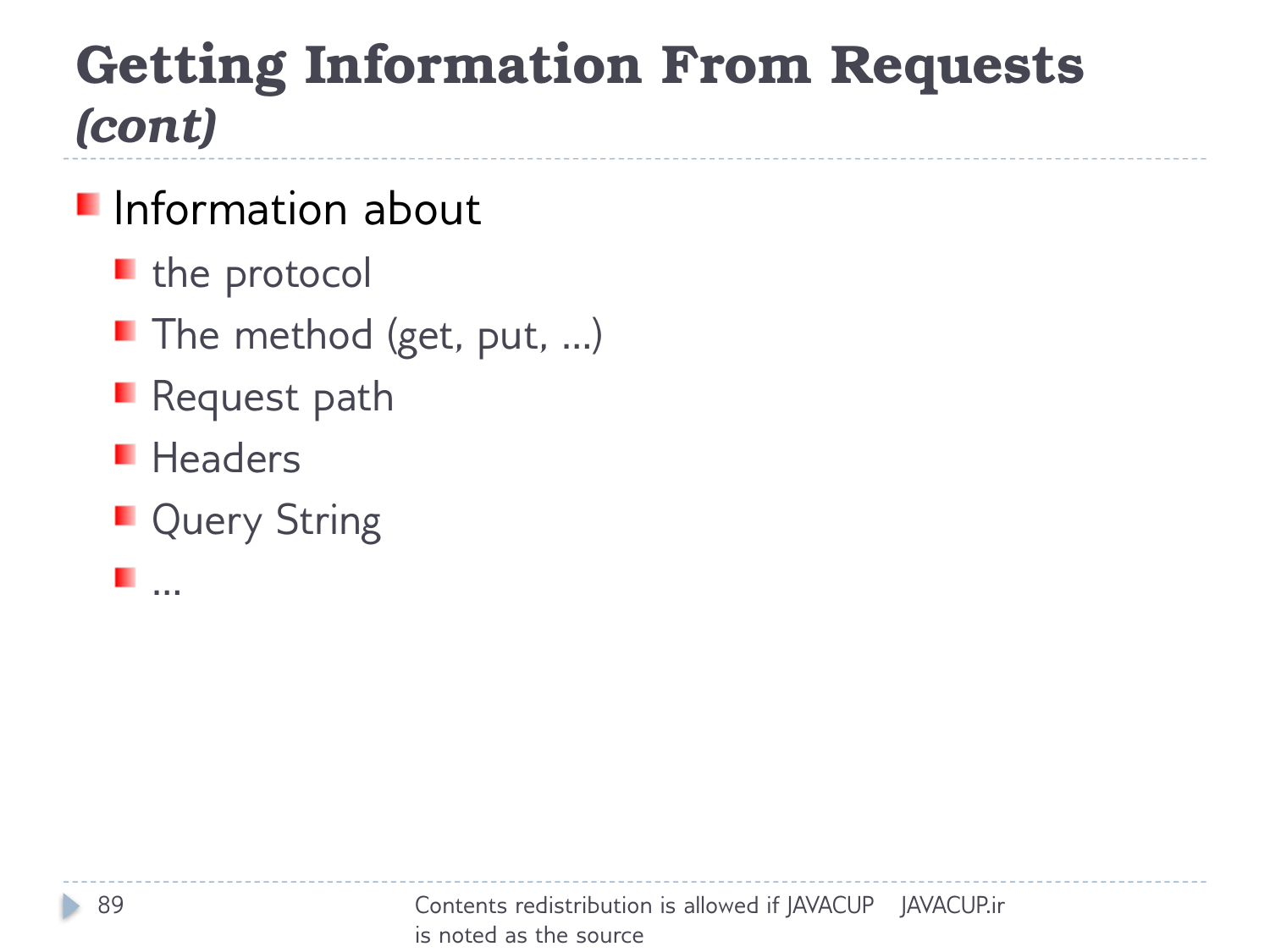

# Getting Information From Requests (cont)
Information about
the protocol
The method (get, put, …)
Request path
Headers
Query String
…
89
Contents redistribution is allowed if JAVACUP is noted as the source
JAVACUP.ir